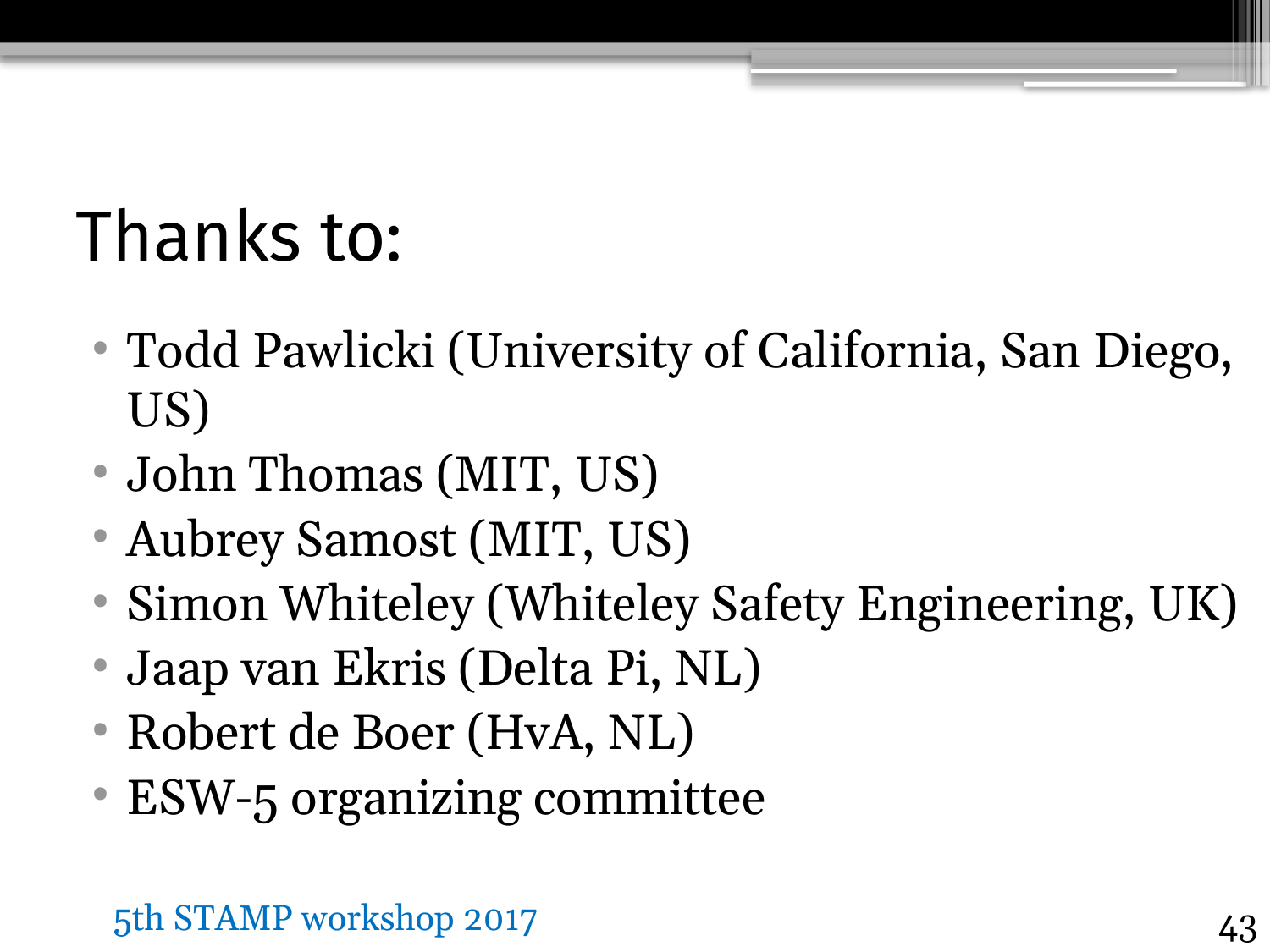

# Thanks to:
Todd Pawlicki (University of California, San Diego, US)
John Thomas (MIT, US)
Aubrey Samost (MIT, US)
Simon Whiteley (Whiteley Safety Engineering, UK)
Jaap van Ekris (Delta Pi, NL)
Robert de Boer (HvA, NL)
ESW-5 organizing committee

5th STAMP workshop 2017
43